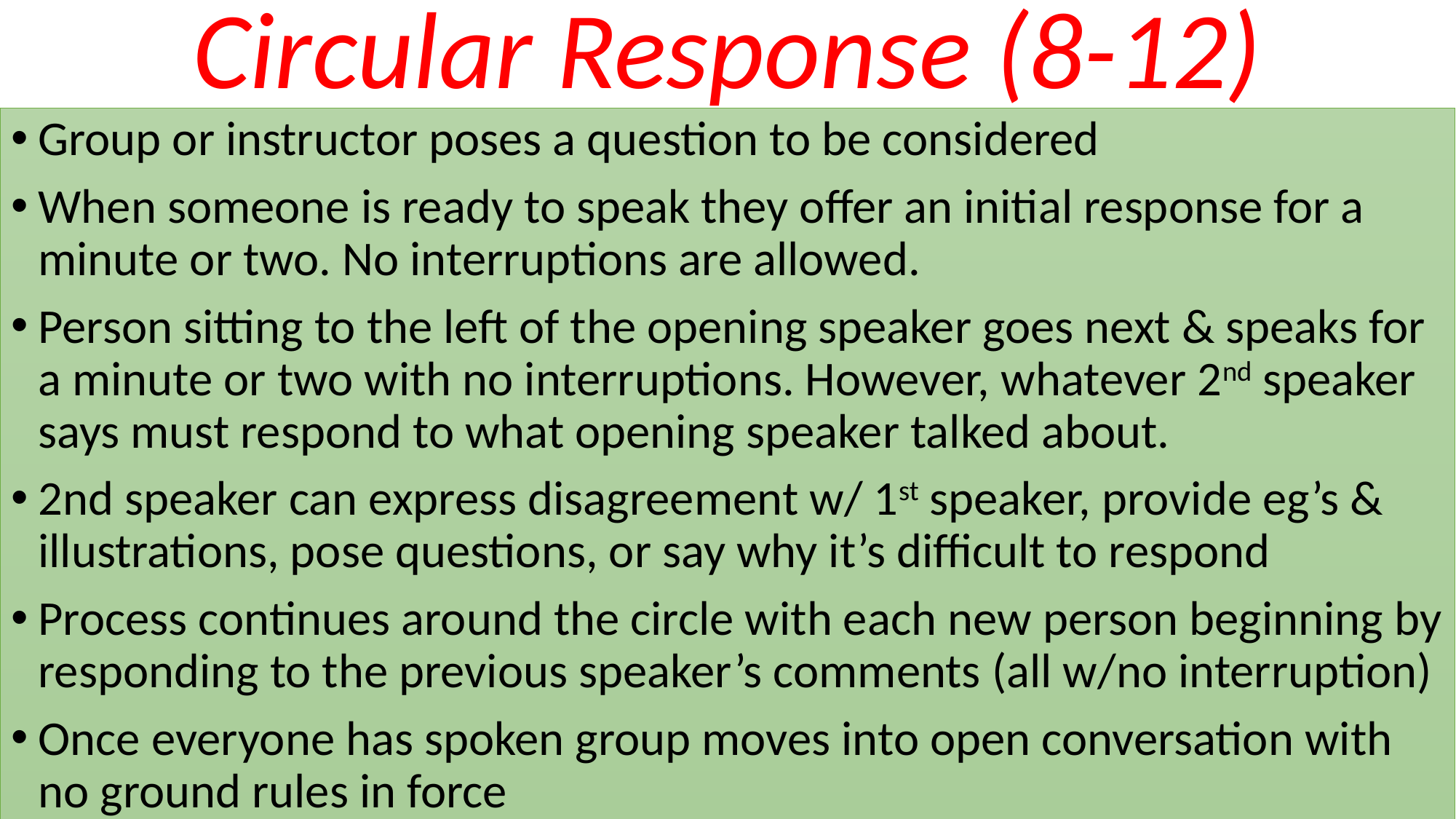

# Circular Response (8-12)
Group or instructor poses a question to be considered
When someone is ready to speak they offer an initial response for a minute or two. No interruptions are allowed.
Person sitting to the left of the opening speaker goes next & speaks for a minute or two with no interruptions. However, whatever 2nd speaker says must respond to what opening speaker talked about.
2nd speaker can express disagreement w/ 1st speaker, provide eg’s & illustrations, pose questions, or say why it’s difficult to respond
Process continues around the circle with each new person beginning by responding to the previous speaker’s comments (all w/no interruption)
Once everyone has spoken group moves into open conversation with no ground rules in force